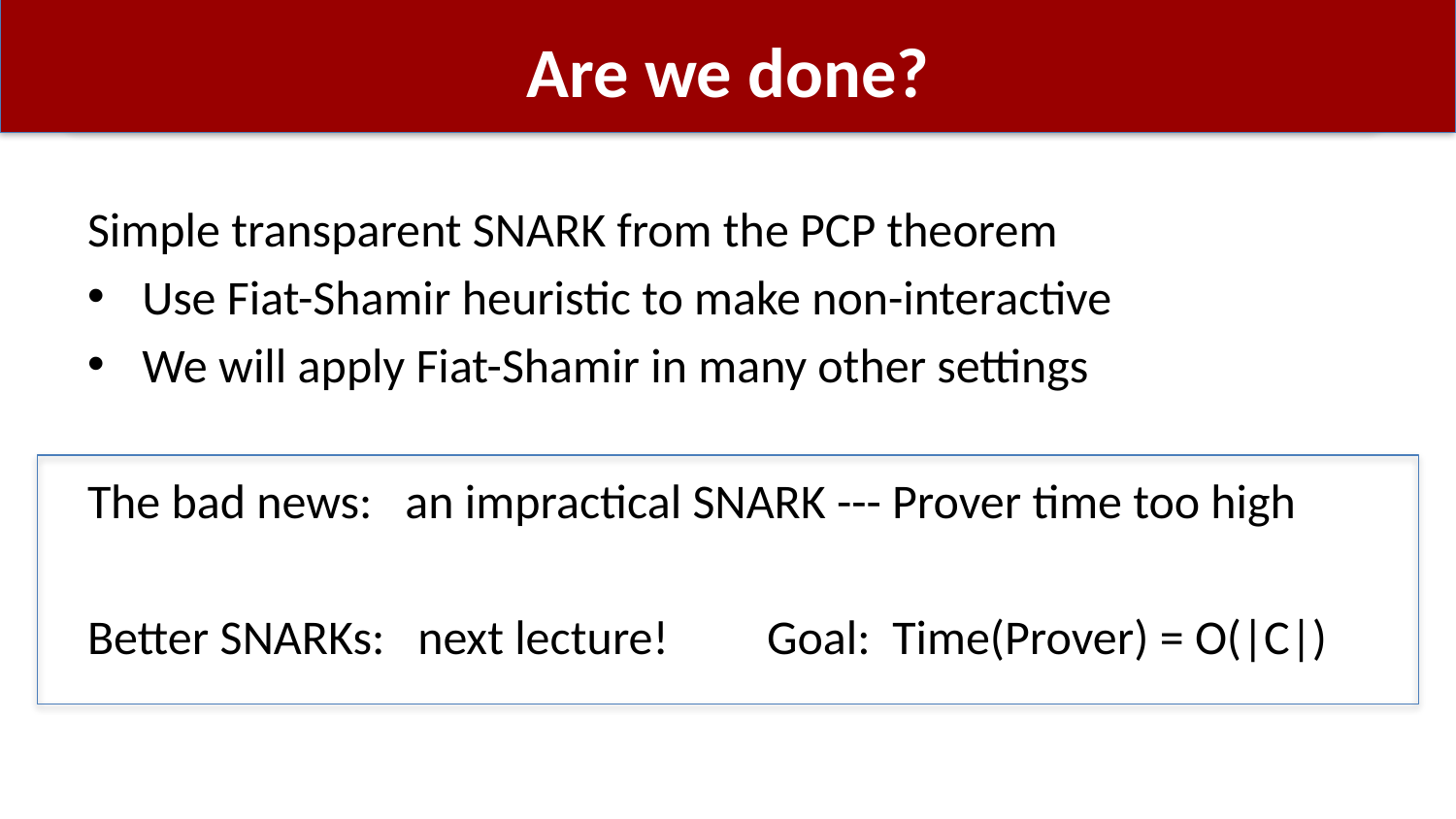

# Are we done?
Simple transparent SNARK from the PCP theorem
Use Fiat-Shamir heuristic to make non-interactive
We will apply Fiat-Shamir in many other settings

The bad news:   an impractical SNARK --- Prover time too high

Better SNARKs:   next lecture!         Goal:  Time(Prover) = O(|C|)